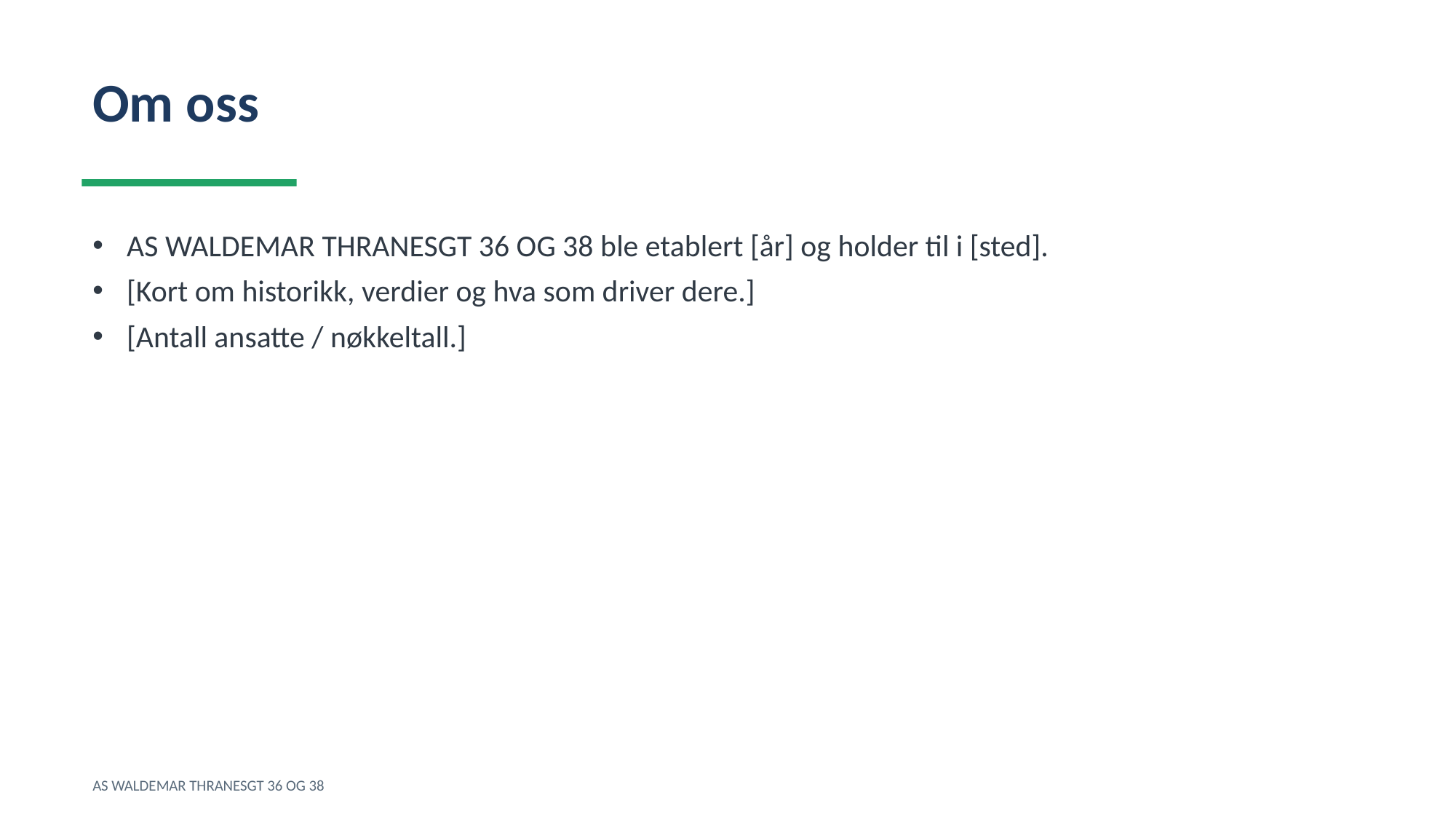

Om oss

AS WALDEMAR THRANESGT 36 OG 38 ble etablert [år] og holder til i [sted].
[Kort om historikk, verdier og hva som driver dere.]
[Antall ansatte / nøkkeltall.]
AS WALDEMAR THRANESGT 36 OG 38